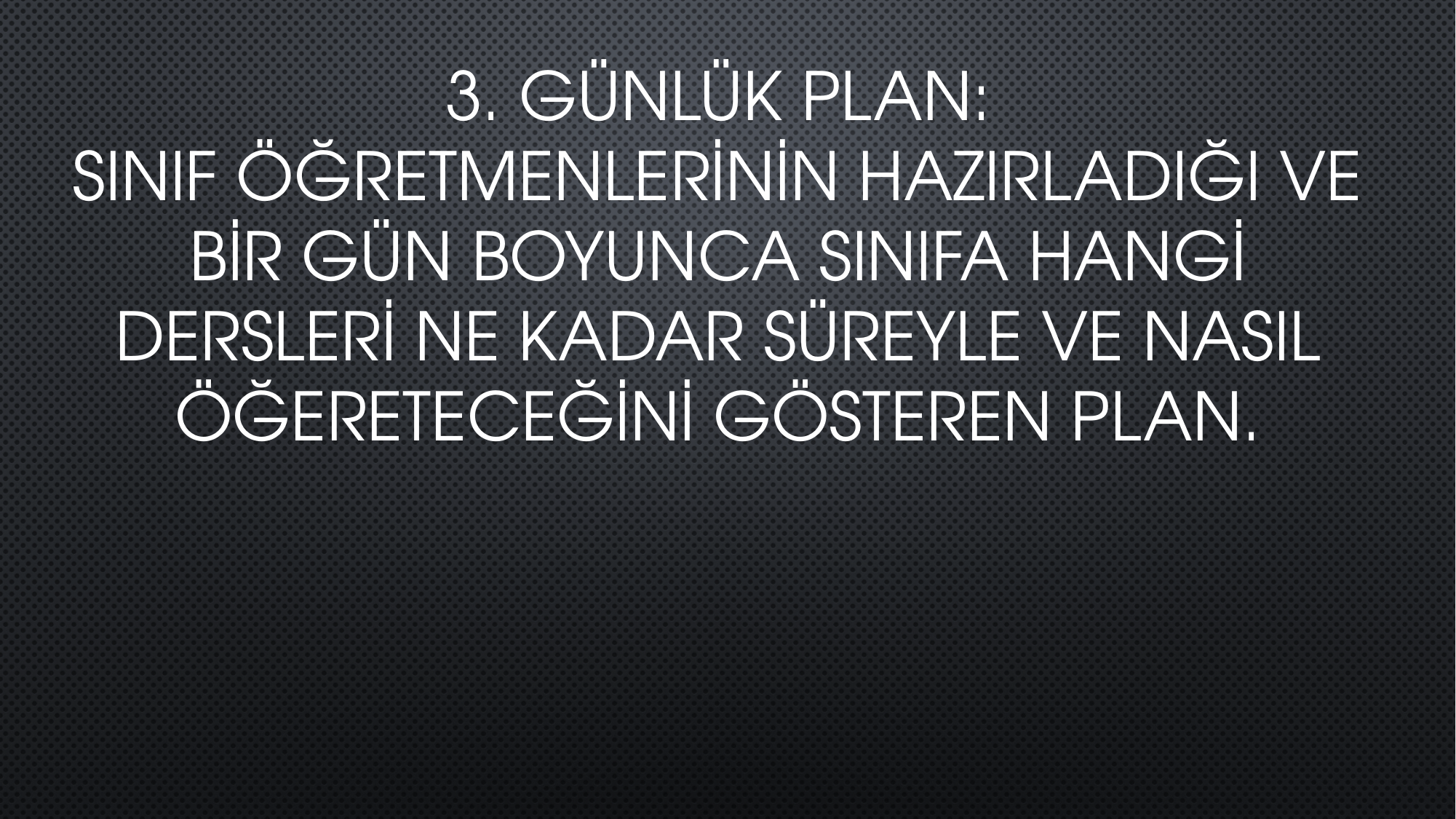

3. GÜNLÜK PLAN:
SINIF ÖĞRETMENLERİNİN HAZIRLADIĞI VE BİR GÜN BOYUNCA SINIFA HANGİ DERSLERİ NE KADAR SÜREYLE VE NASIL ÖĞERETECEĞİNİ GÖSTEREN PLAN.